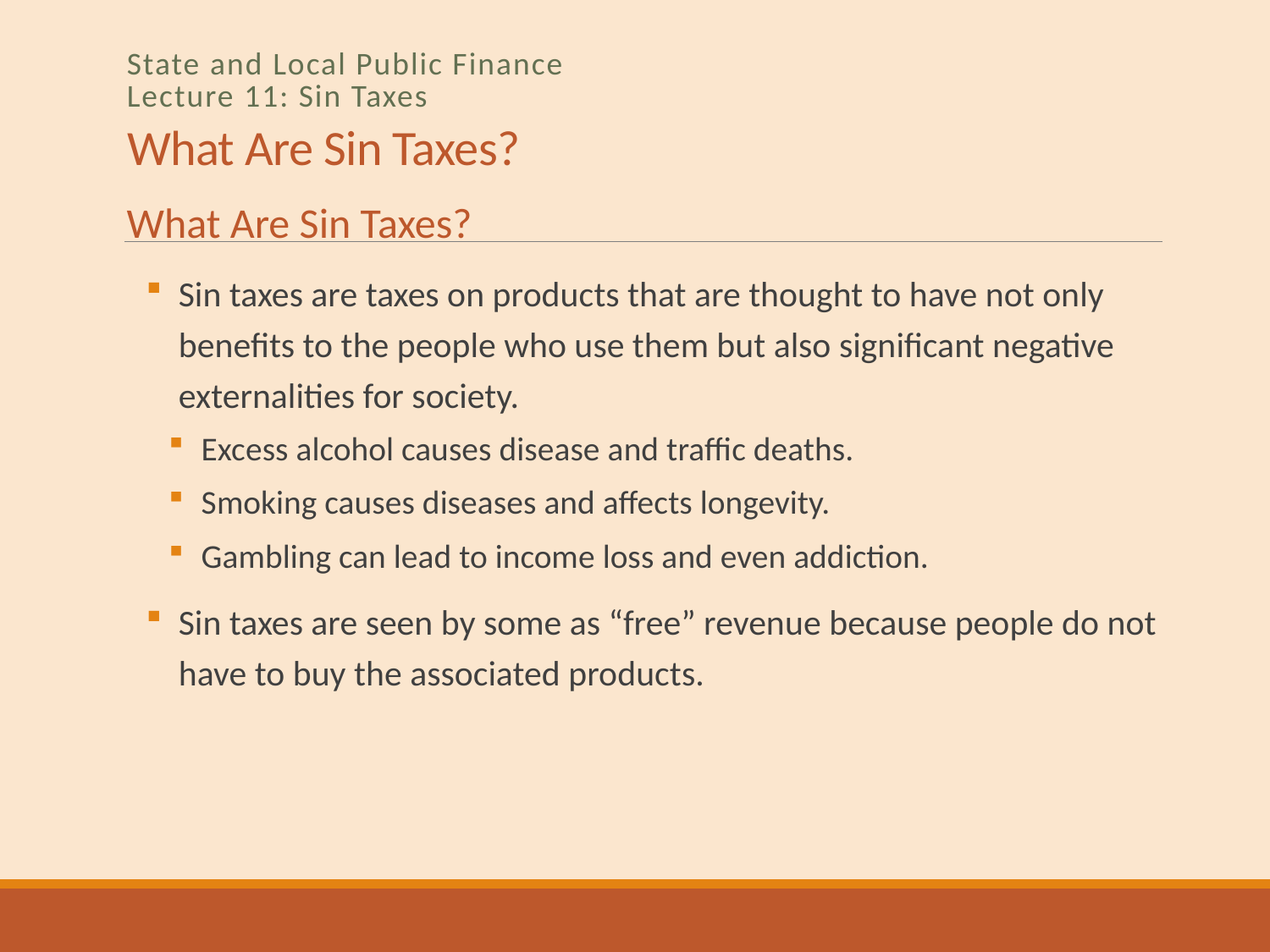

# What Are Sin Taxes?
State and Local Public Finance
Lecture 11: Sin Taxes
What Are Sin Taxes?
Sin taxes are taxes on products that are thought to have not only benefits to the people who use them but also significant negative externalities for society.
Excess alcohol causes disease and traffic deaths.
Smoking causes diseases and affects longevity.
Gambling can lead to income loss and even addiction.
Sin taxes are seen by some as “free” revenue because people do not have to buy the associated products.